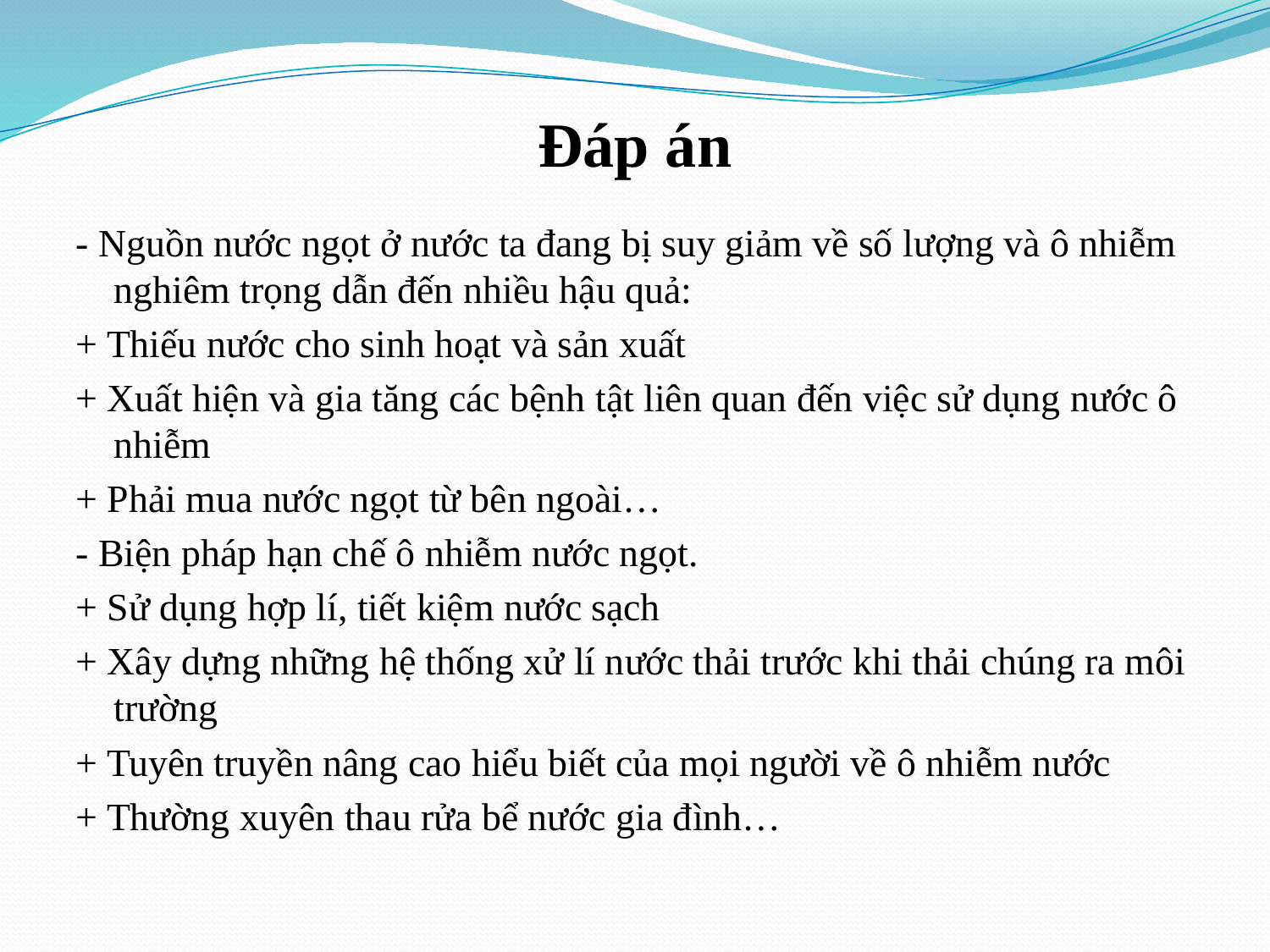

# Đáp án
- Nguồn nước ngọt ở nước ta đang bị suy giảm về số lượng và ô nhiễm nghiêm trọng dẫn đến nhiều hậu quả:
+ Thiếu nước cho sinh hoạt và sản xuất
+ Xuất hiện và gia tăng các bệnh tật liên quan đến việc sử dụng nước ô nhiễm
+ Phải mua nước ngọt từ bên ngoài…
- Biện pháp hạn chế ô nhiễm nước ngọt.
+ Sử dụng hợp lí, tiết kiệm nước sạch
+ Xây dựng những hệ thống xử lí nước thải trước khi thải chúng ra môi trường
+ Tuyên truyền nâng cao hiểu biết của mọi người về ô nhiễm nước
+ Thường xuyên thau rửa bể nước gia đình…